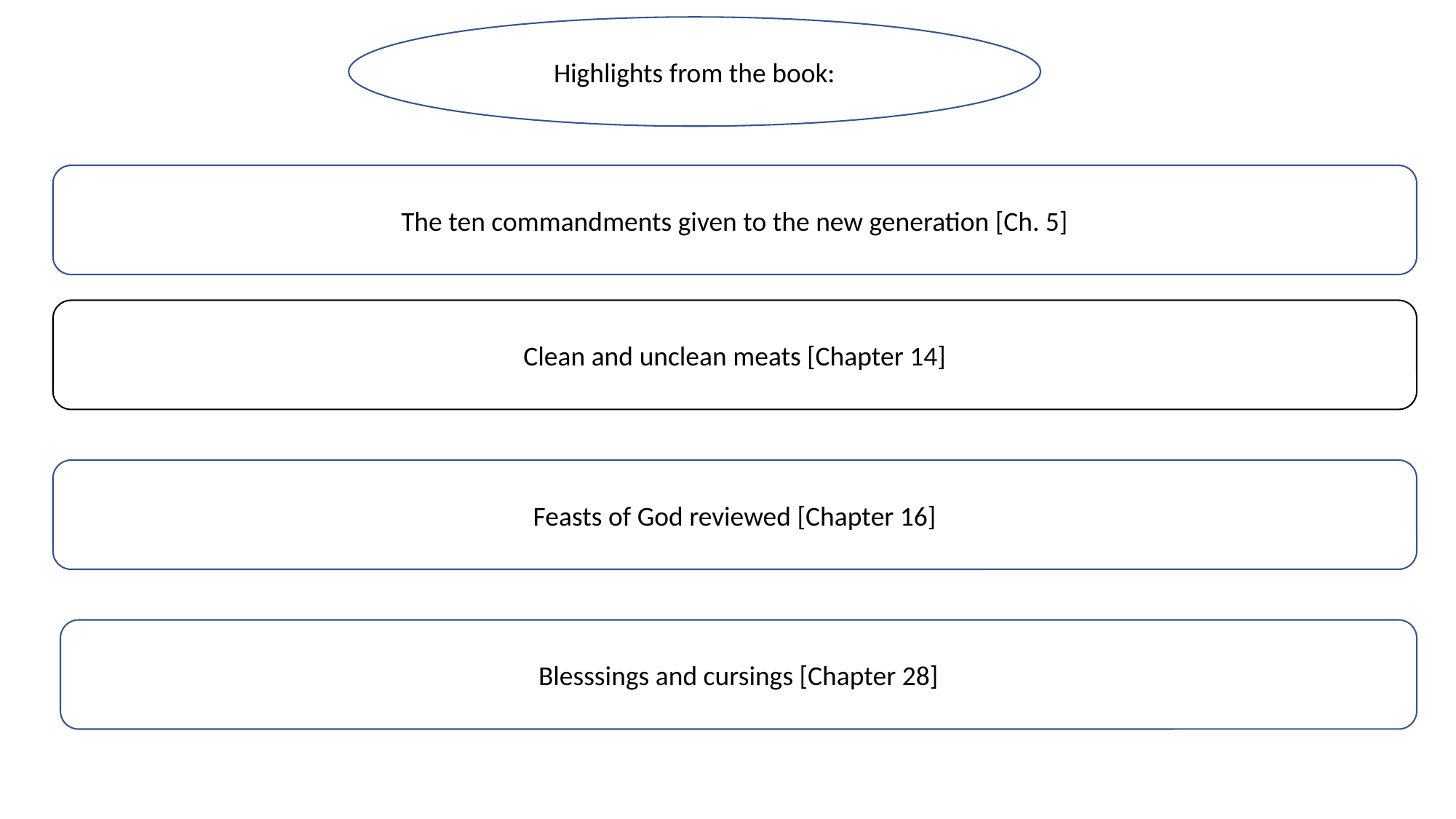

Highlights from the book:
The ten commandments given to the new generation [Ch. 5]
Clean and unclean meats [Chapter 14]
Feasts of God reviewed [Chapter 16]
Blesssings and cursings [Chapter 28]